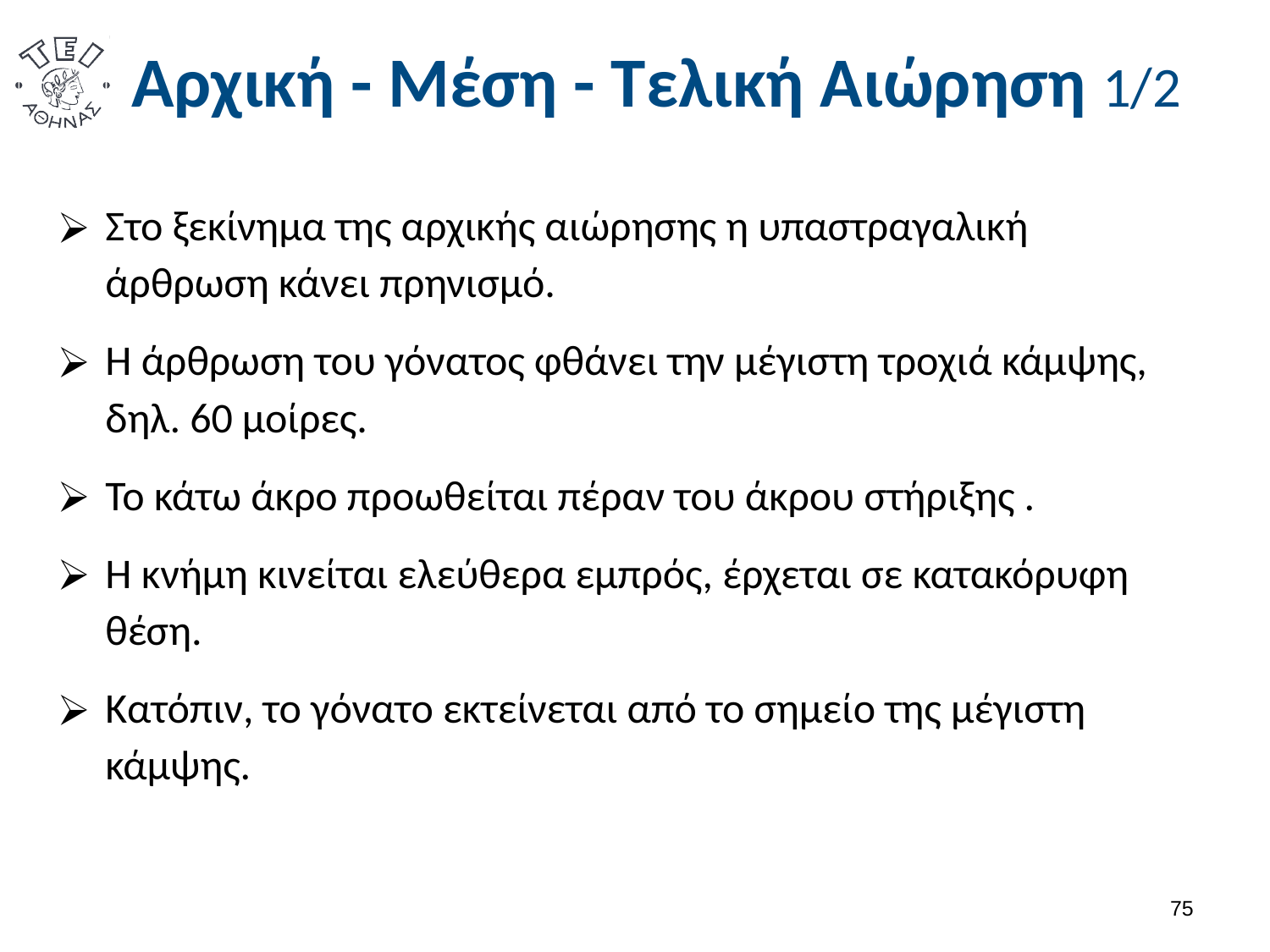

# Αρχική - Μέση - Τελική Αιώρηση 1/2
Στο ξεκίνημα της αρχικής αιώρησης η υπαστραγαλική άρθρωση κάνει πρηνισμό.
Η άρθρωση του γόνατος φθάνει την μέγιστη τροχιά κάμψης, δηλ. 60 μοίρες.
Το κάτω άκρο προωθείται πέραν του άκρου στήριξης .
Η κνήμη κινείται ελεύθερα εμπρός, έρχεται σε κατακόρυφη θέση.
Κατόπιν, το γόνατο εκτείνεται από το σημείο της μέγιστη κάμψης.
75